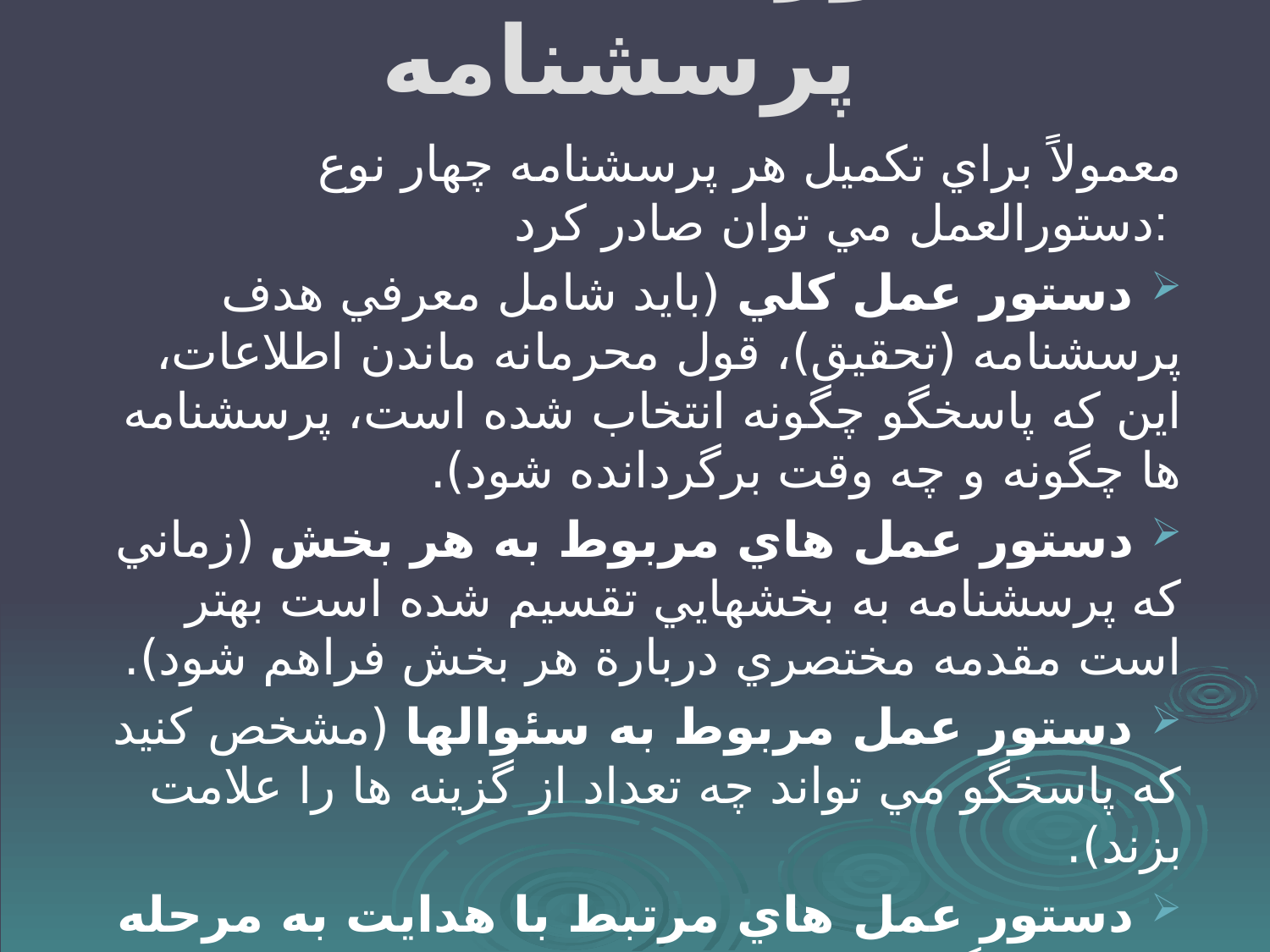

# دستورالعمل تكميل پرسشنامه
معمولاً براي تكميل هر پرسشنامه چهار نوع دستورالعمل مي توان صادر كرد:
 دستور عمل كلي (بايد شامل معرفي هدف پرسشنامه (تحقيق)، قول محرمانه ماندن اطلاعات، اين كه پاسخگو چگونه انتخاب شده است، پرسشنامه ها چگونه و چه وقت برگردانده شود).
 دستور عمل هاي مربوط به هر بخش (زماني كه پرسشنامه به بخشهايي تقسيم شده است بهتر است مقدمه مختصري دربارة هر بخش فراهم شود).
 دستور عمل مربوط به سئوالها (مشخص كنيد كه پاسخگو مي تواند چه تعداد از گزينه ها را علامت بزند).
 دستور عمل هاي مرتبط با هدايت به مرحله بعدي (هنگام استفاده از سئوالهاي مشروط بايد اين نوع دستور عملها را به كار بگيريد ).